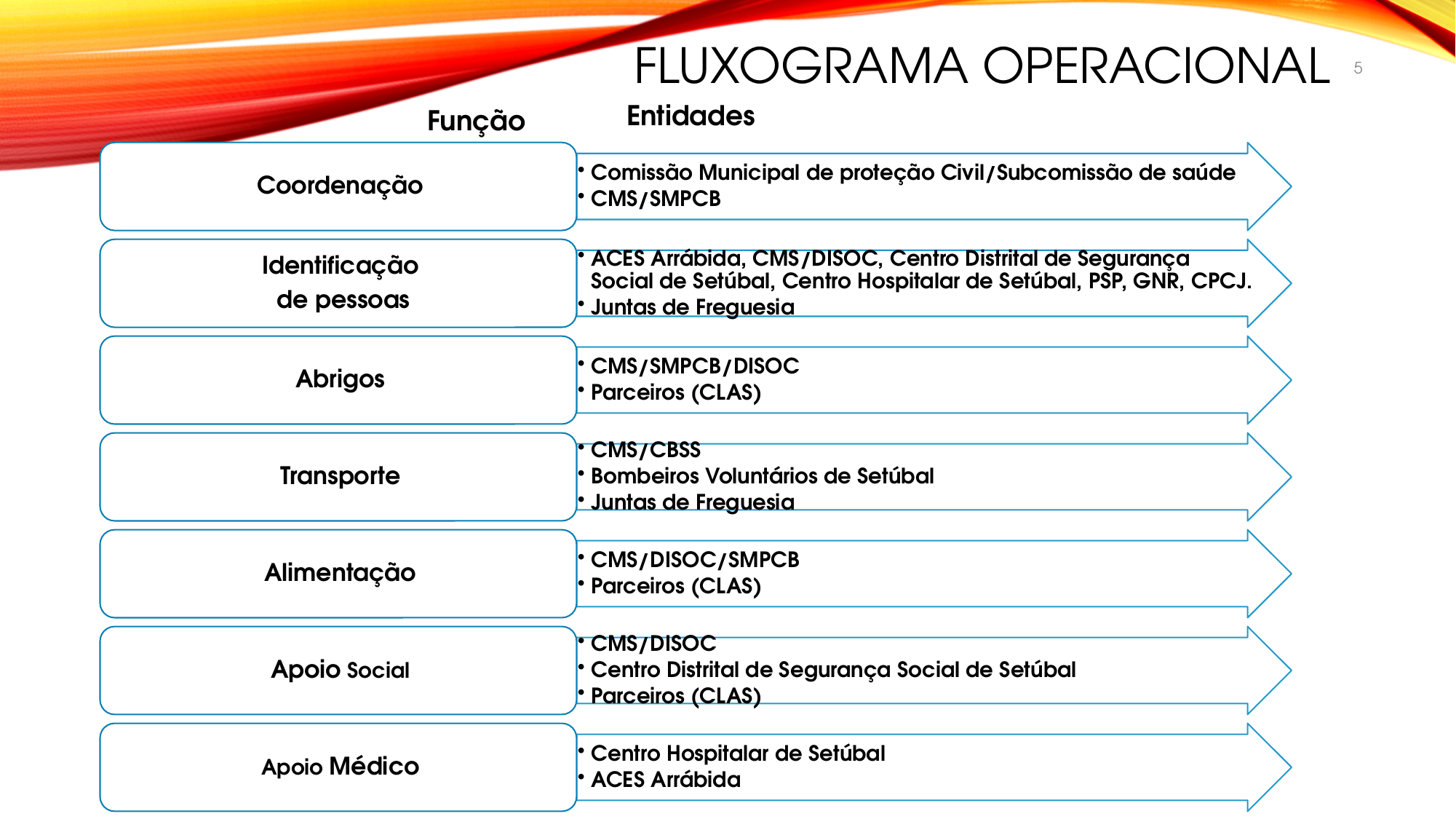

# Fluxograma Operacional
5
Entidades
Função
Comissão Municipal de proteção Civil/Subcomissão de saúde
CMS/SMPCB
Coordenação
ACES Arrábida, CMS/DISOC, Centro Distrital de Segurança Social de Setúbal, Centro Hospitalar de Setúbal, PSP, GNR, CPCJ.
Juntas de Freguesia
Identificação
 de pessoas
CMS/SMPCB/DISOC
Parceiros (CLAS)
Abrigos
CMS/CBSS
Bombeiros Voluntários de Setúbal
Juntas de Freguesia
Transporte
CMS/DISOC/SMPCB
Parceiros (CLAS)
Alimentação
CMS/DISOC
Centro Distrital de Segurança Social de Setúbal
Parceiros (CLAS)
Apoio Social
Centro Hospitalar de Setúbal
ACES Arrábida
Apoio Médico